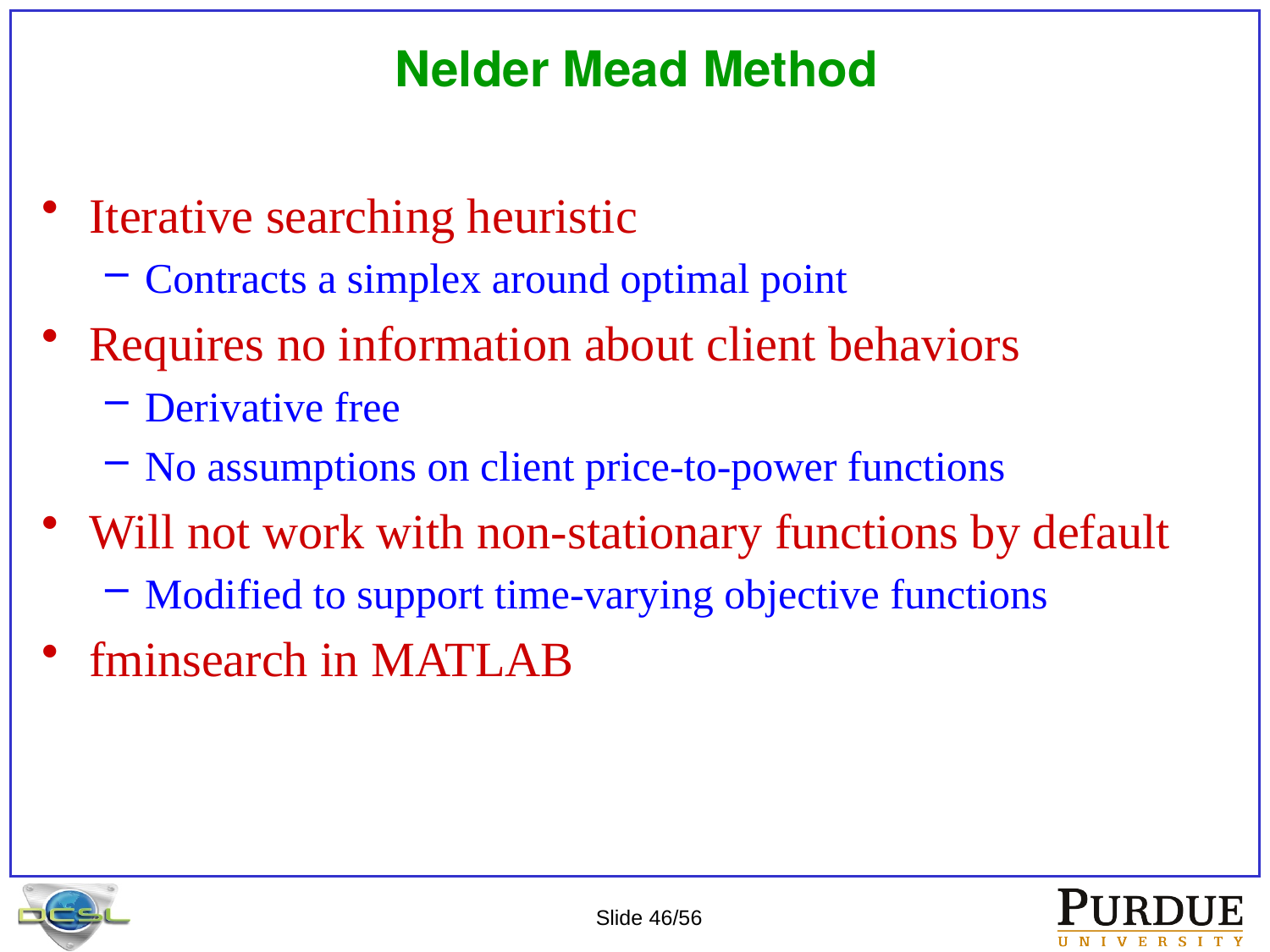

# Nelder Mead Method

Iterative searching heuristic
Contracts a simplex around optimal point
Requires no information about client behaviors
Derivative free
No assumptions on client price-to-power functions
Will not work with non-stationary functions by default
Modified to support time-varying objective functions
fminsearch in MATLAB